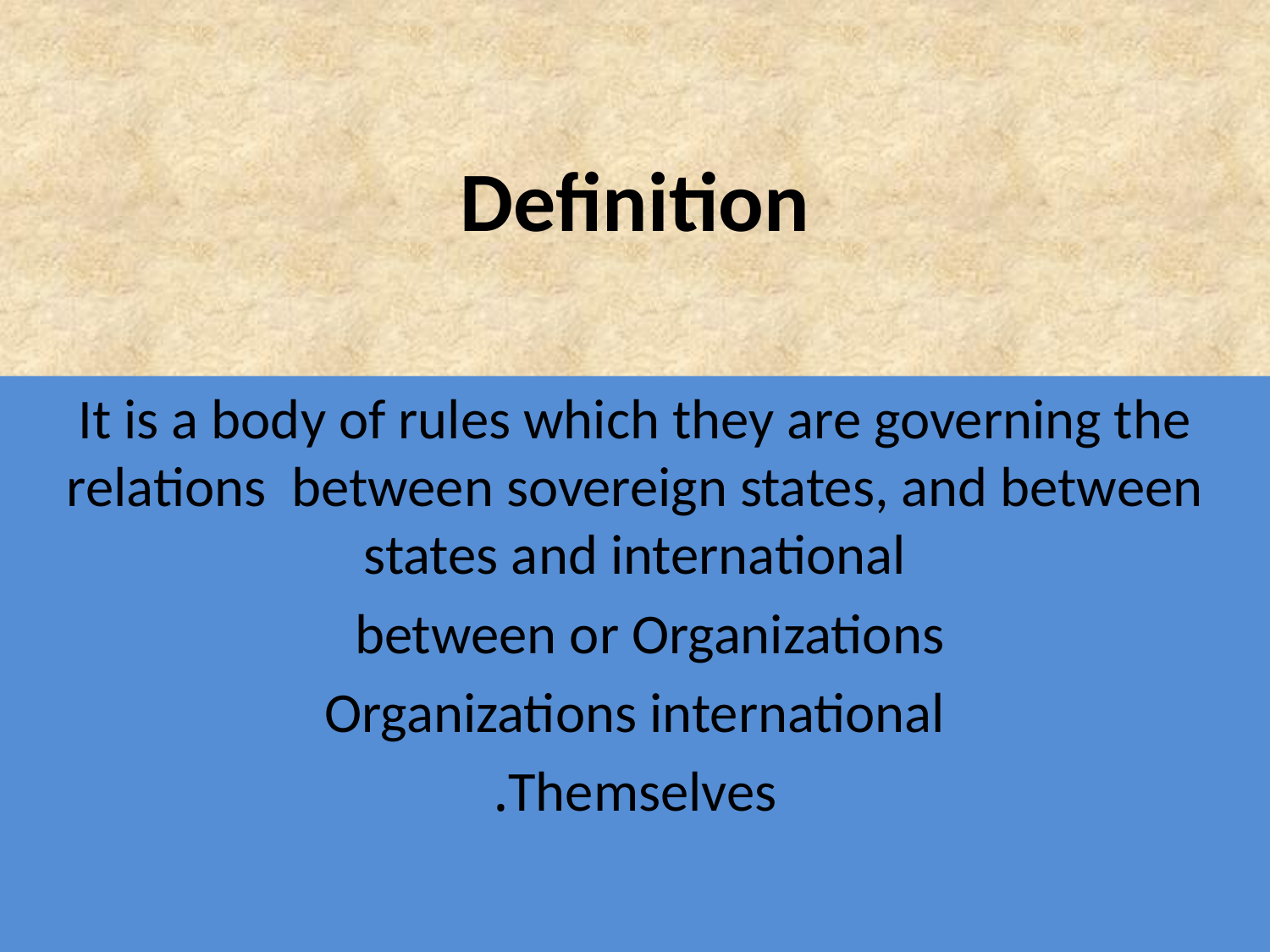

# Definition
It is a body of rules which they are governing the relations  between sovereign states, and between states and international
between or Organizations
Organizations international
Themselves.